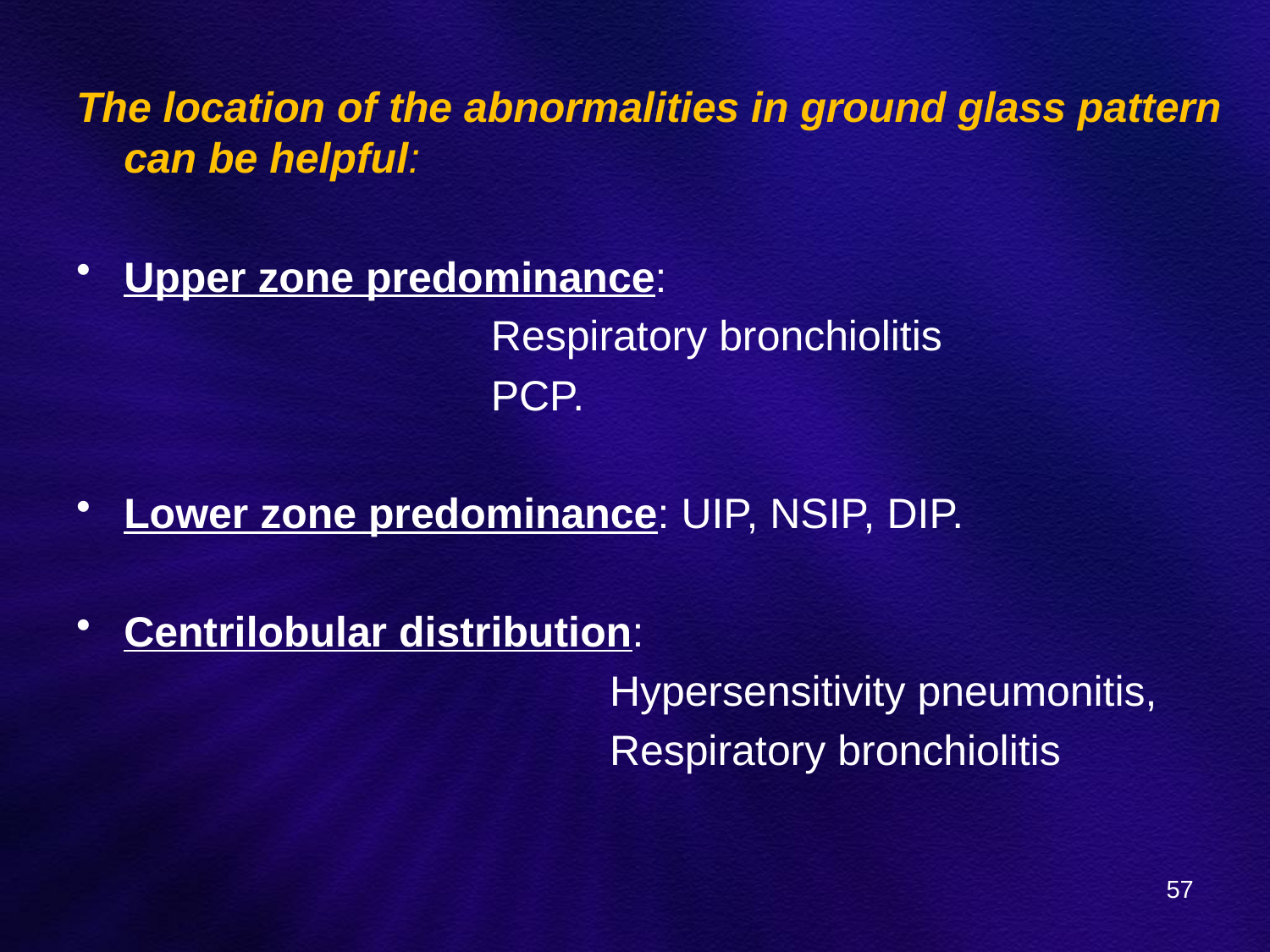

The location of the abnormalities in ground glass pattern can be helpful:

Upper zone predominance:
                                   Respiratory bronchiolitis
                                   PCP.

Lower zone predominance: UIP, NSIP, DIP.

Centrilobular distribution:
                                             Hypersensitivity pneumonitis,
                                             Respiratory bronchiolitis

57